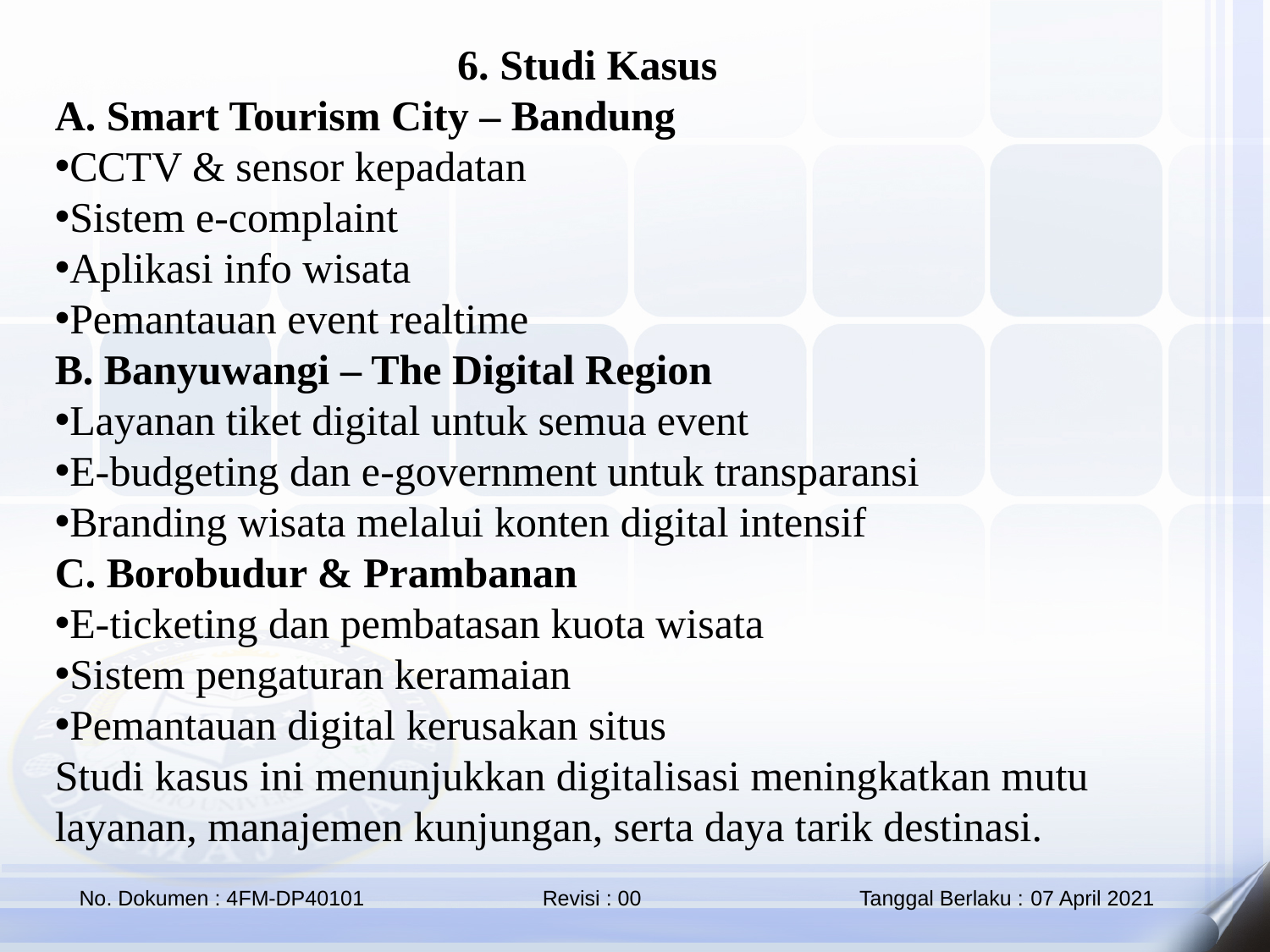

6. Studi Kasus
A. Smart Tourism City – Bandung
CCTV & sensor kepadatan
Sistem e-complaint
Aplikasi info wisata
Pemantauan event realtime
B. Banyuwangi – The Digital Region
Layanan tiket digital untuk semua event
E-budgeting dan e-government untuk transparansi
Branding wisata melalui konten digital intensif
C. Borobudur & Prambanan
E-ticketing dan pembatasan kuota wisata
Sistem pengaturan keramaian
Pemantauan digital kerusakan situs
Studi kasus ini menunjukkan digitalisasi meningkatkan mutu layanan, manajemen kunjungan, serta daya tarik destinasi.